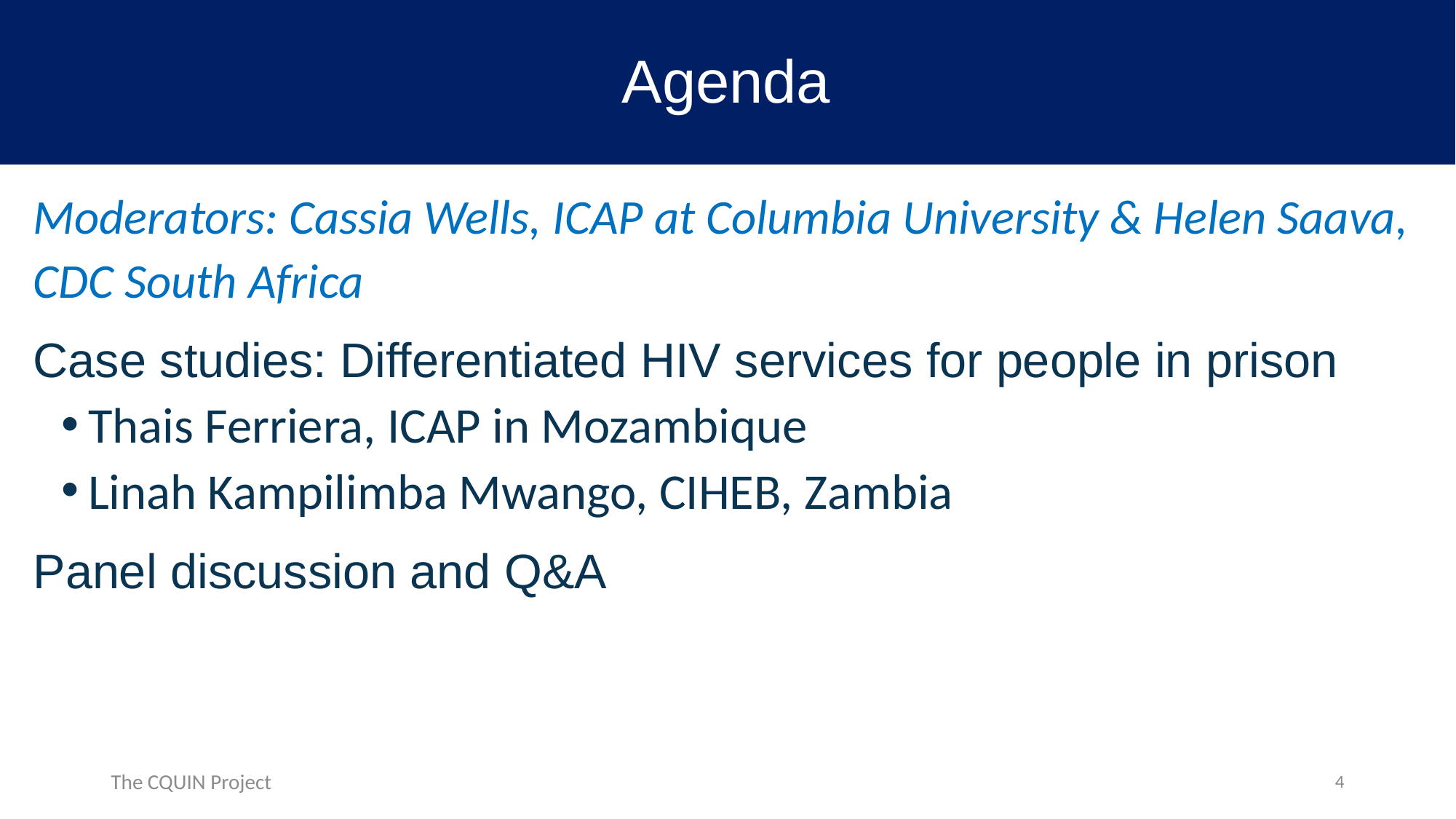

# Agenda
Moderators: Cassia Wells, ICAP at Columbia University & Helen Saava, CDC South Africa
Case studies: Differentiated HIV services for people in prison
Thais Ferriera, ICAP in Mozambique
Linah Kampilimba Mwango, CIHEB, Zambia
Panel discussion and Q&A
4